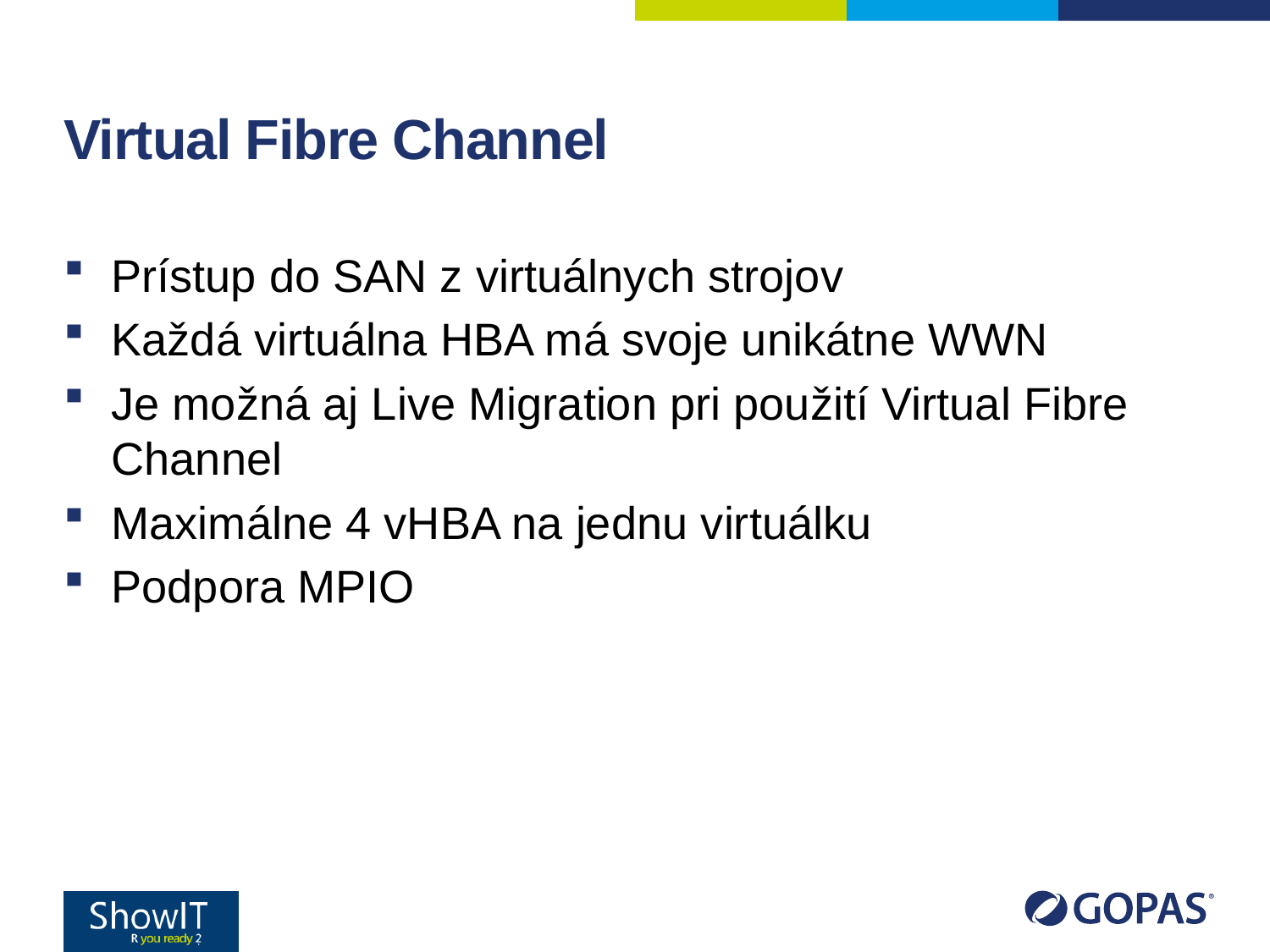

# Virtual Fibre Channel
Prístup do SAN z virtuálnych strojov
Každá virtuálna HBA má svoje unikátne WWN
Je možná aj Live Migration pri použití Virtual Fibre Channel
Maximálne 4 vHBA na jednu virtuálku
Podpora MPIO